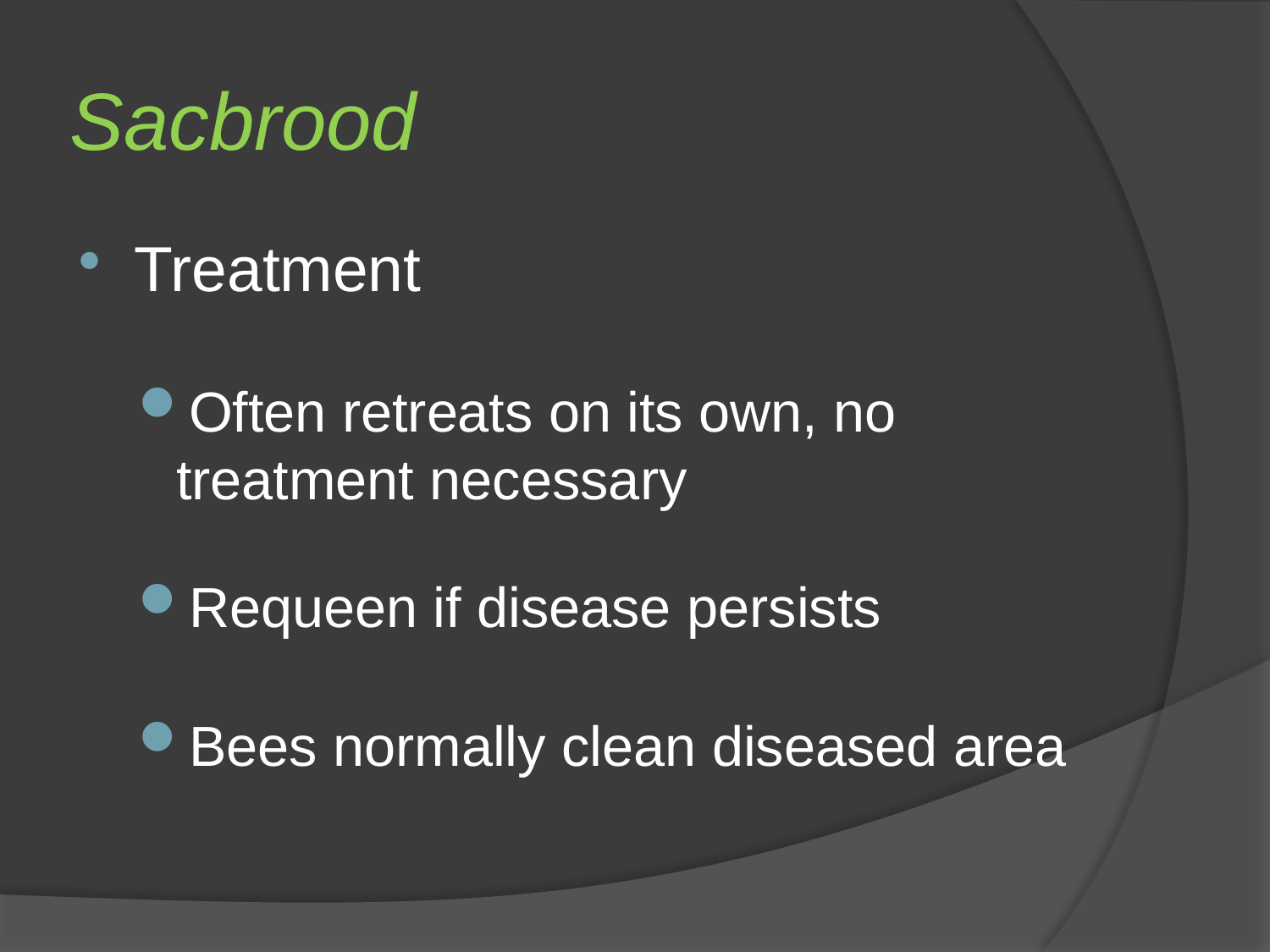

# Sacbrood
Treatment

Often retreats on its own, no treatment necessary

Requeen if disease persists

Bees normally clean diseased area